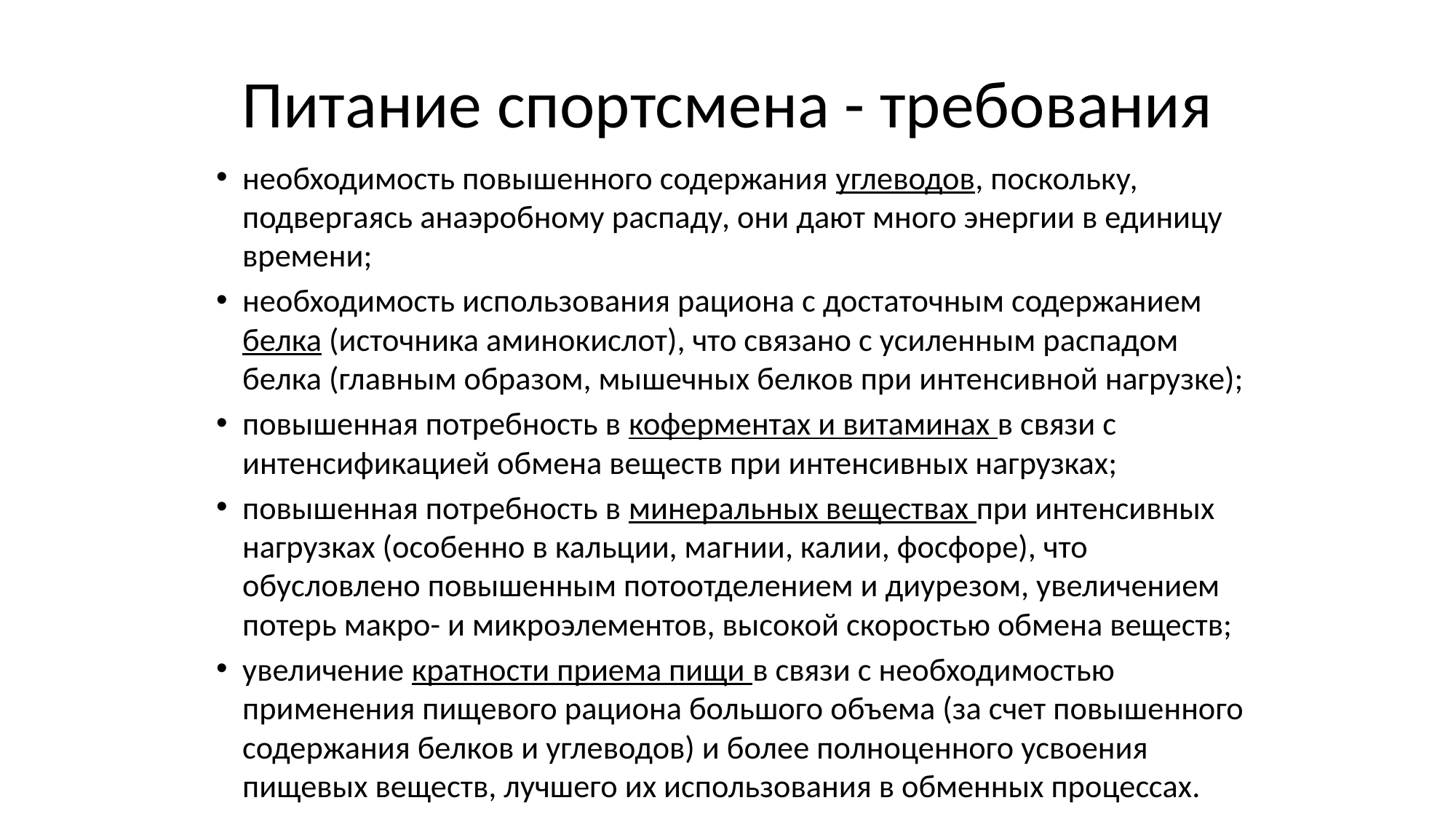

# Питание спортсмена - требования
необходимость повышенного содержания углеводов, поскольку, подвергаясь анаэробному распаду, они дают много энергии в единицу времени;
необходимость использования рациона с достаточным содержанием белка (источника аминокислот), что связано с усиленным распадом белка (главным образом, мышечных белков при интенсивной нагрузке);
повышенная потребность в коферментах и витаминах в связи с интенсификацией обмена веществ при интенсивных нагрузках;
повышенная потребность в минеральных веществах при интенсивных нагрузках (особенно в кальции, магнии, калии, фосфоре), что обусловлено повышенным потоотделением и диурезом, увеличением потерь макро- и микроэлементов, высокой скоростью обмена веществ;
увеличение кратности приема пищи в связи с необходимостью применения пищевого рациона большого объема (за счет повышенного содержания белков и углеводов) и более полноценного усвоения пищевых веществ, лучшего их использования в обменных процессах.